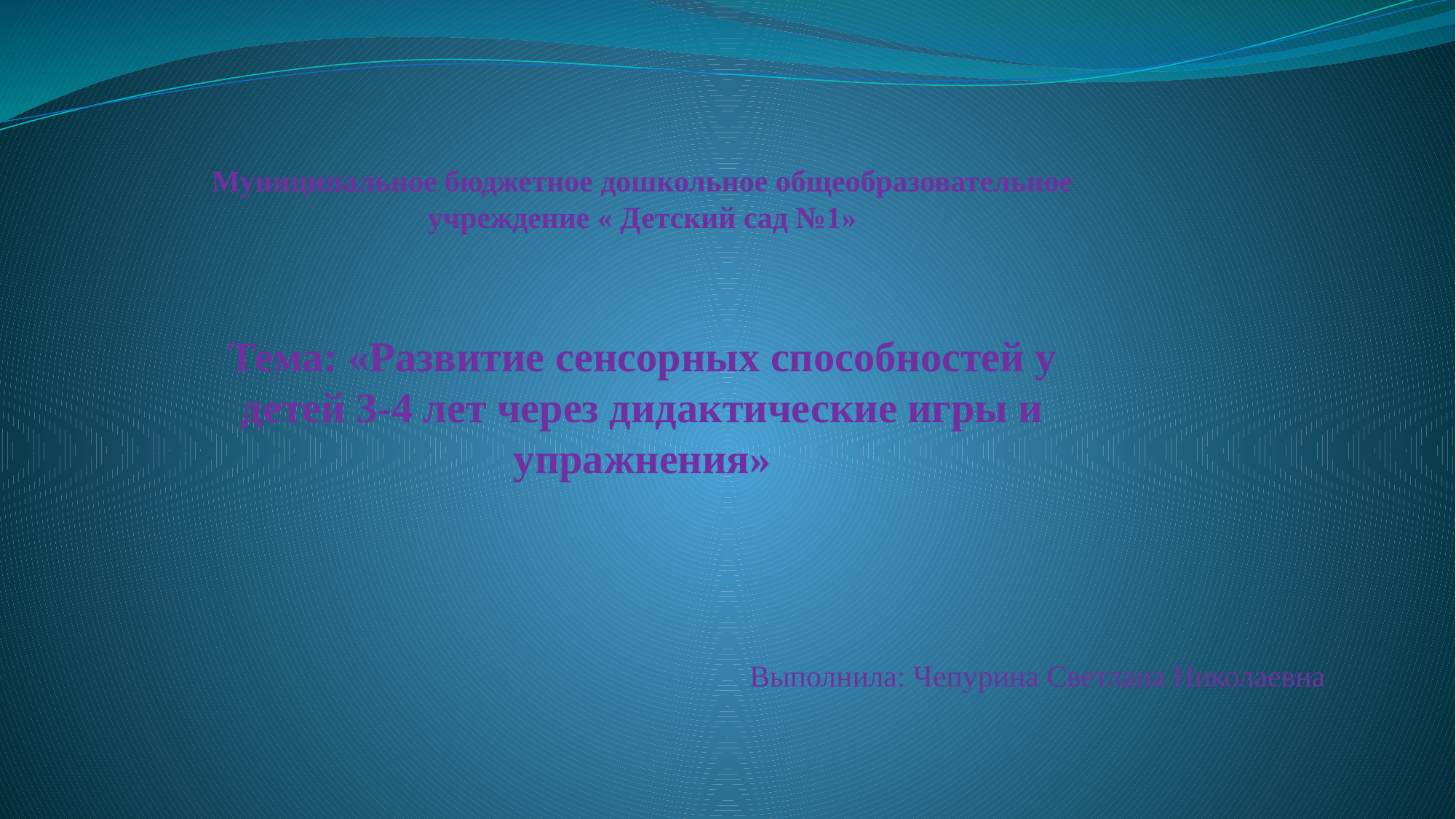

# Муниципальное бюджетное дошкольное общеобразовательное учреждение « Детский сад №1» Тема: «Развитие сенсорных способностей у детей 3-4 лет через дидактические игры и упражнения»

  Выполнила: Чепурина Светлана Николаевна